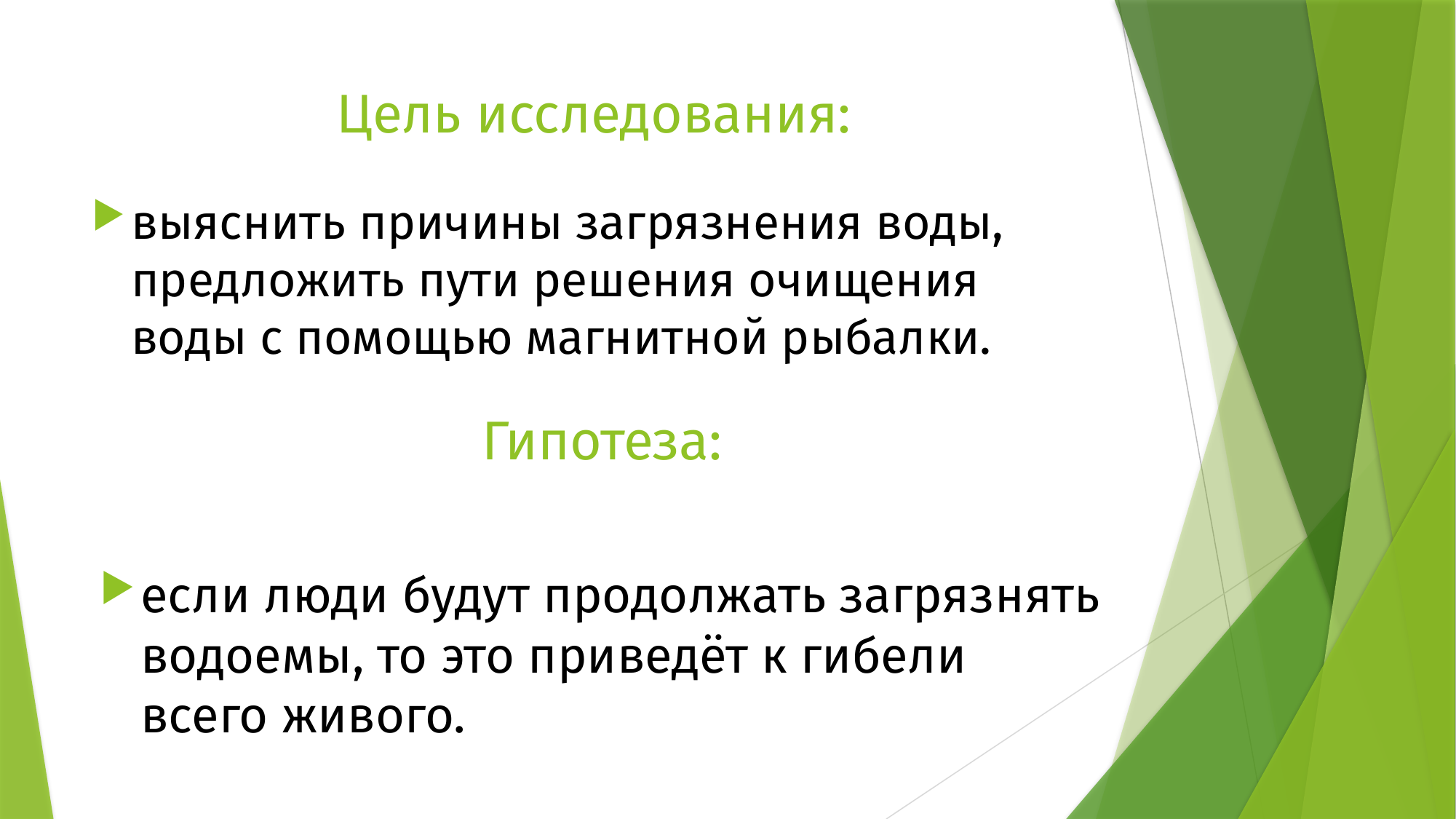

# Цель исследования:
выяснить причины загрязнения воды, предложить пути решения очищения воды с помощью магнитной рыбалки.

Гипотеза:

если люди будут продолжать загрязнять водоемы, то это приведёт к гибели всего живого.